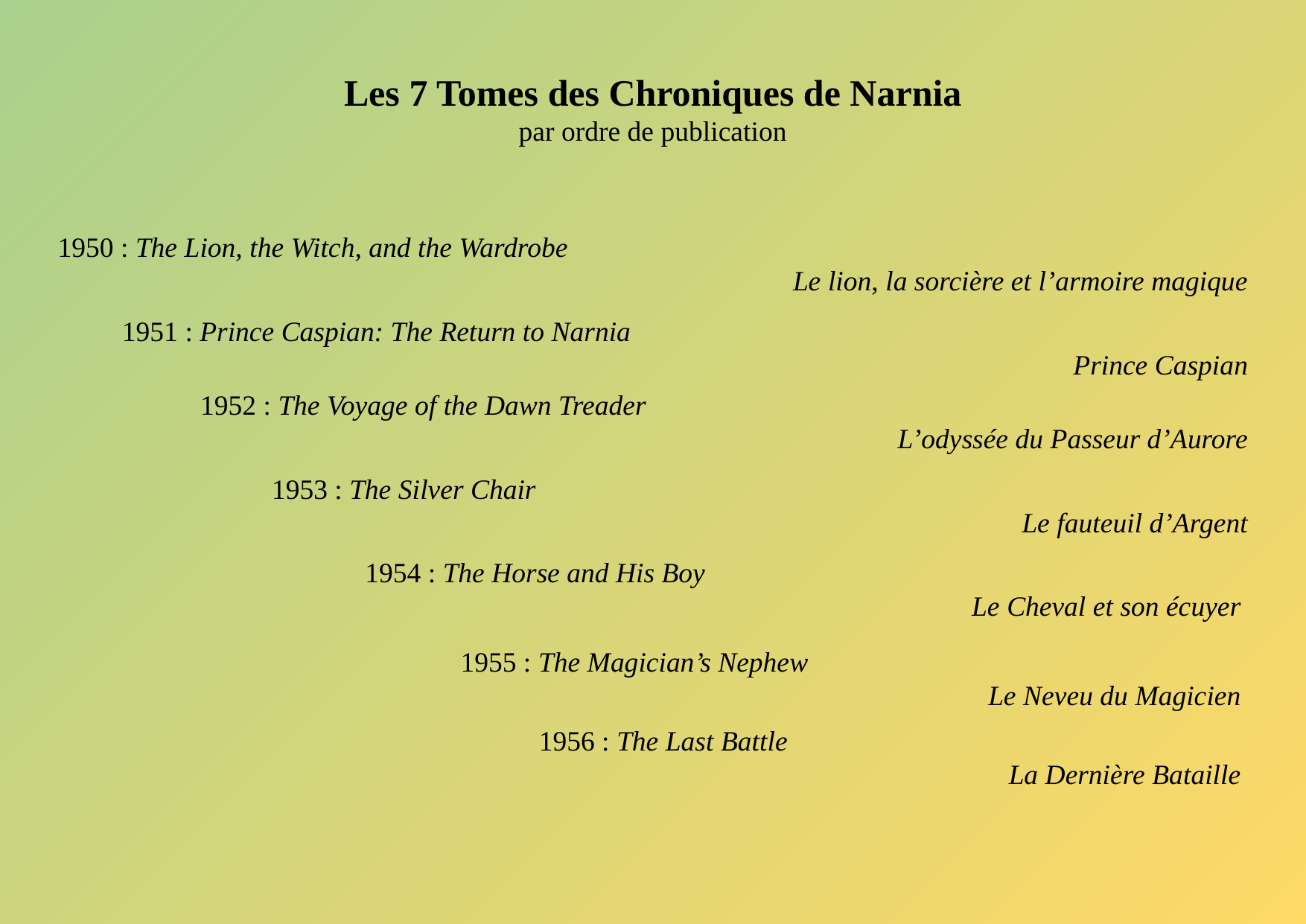

Les 7 Tomes des Chroniques de Narnia
par ordre de publication
1950 : The Lion, the Witch, and the Wardrobe
Le lion, la sorcière et l’armoire magique
1951 : Prince Caspian: The Return to Narnia
Prince Caspian
1952 : The Voyage of the Dawn Treader
L’odyssée du Passeur d’Aurore
1953 : The Silver Chair
Le fauteuil d’Argent
1954 : The Horse and His Boy
Le Cheval et son écuyer
1955 : The Magician’s Nephew
Le Neveu du Magicien
1956 : The Last Battle
La Dernière Bataille